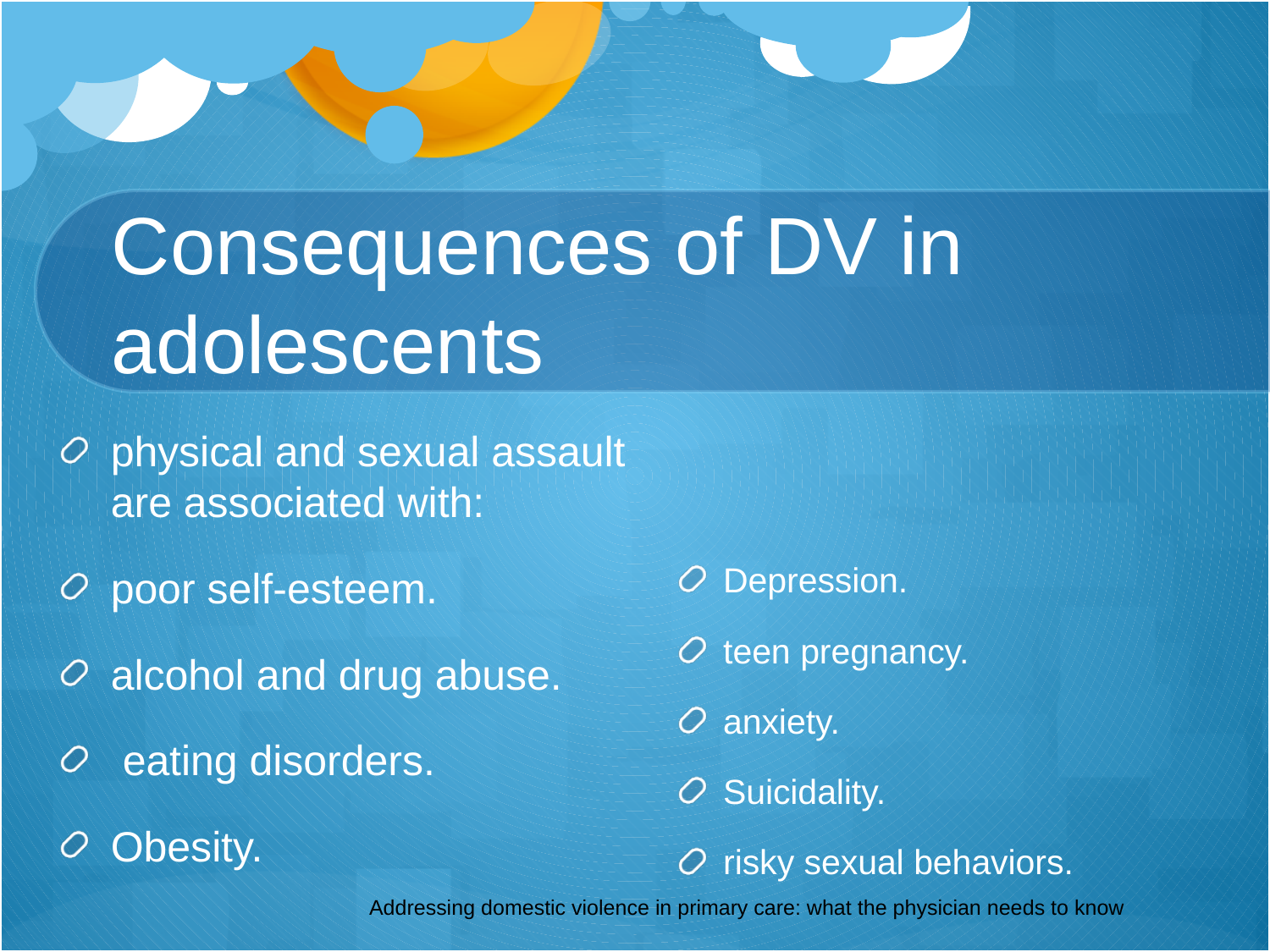

# Consequences of DV in adolescents
physical and sexual assault are associated with:
poor self-esteem.
alcohol and drug abuse.
 eating disorders.
Obesity.

Depression.
teen pregnancy.
anxiety.
Suicidality.
risky sexual behaviors.
Addressing domestic violence in primary care: what the physician needs to know